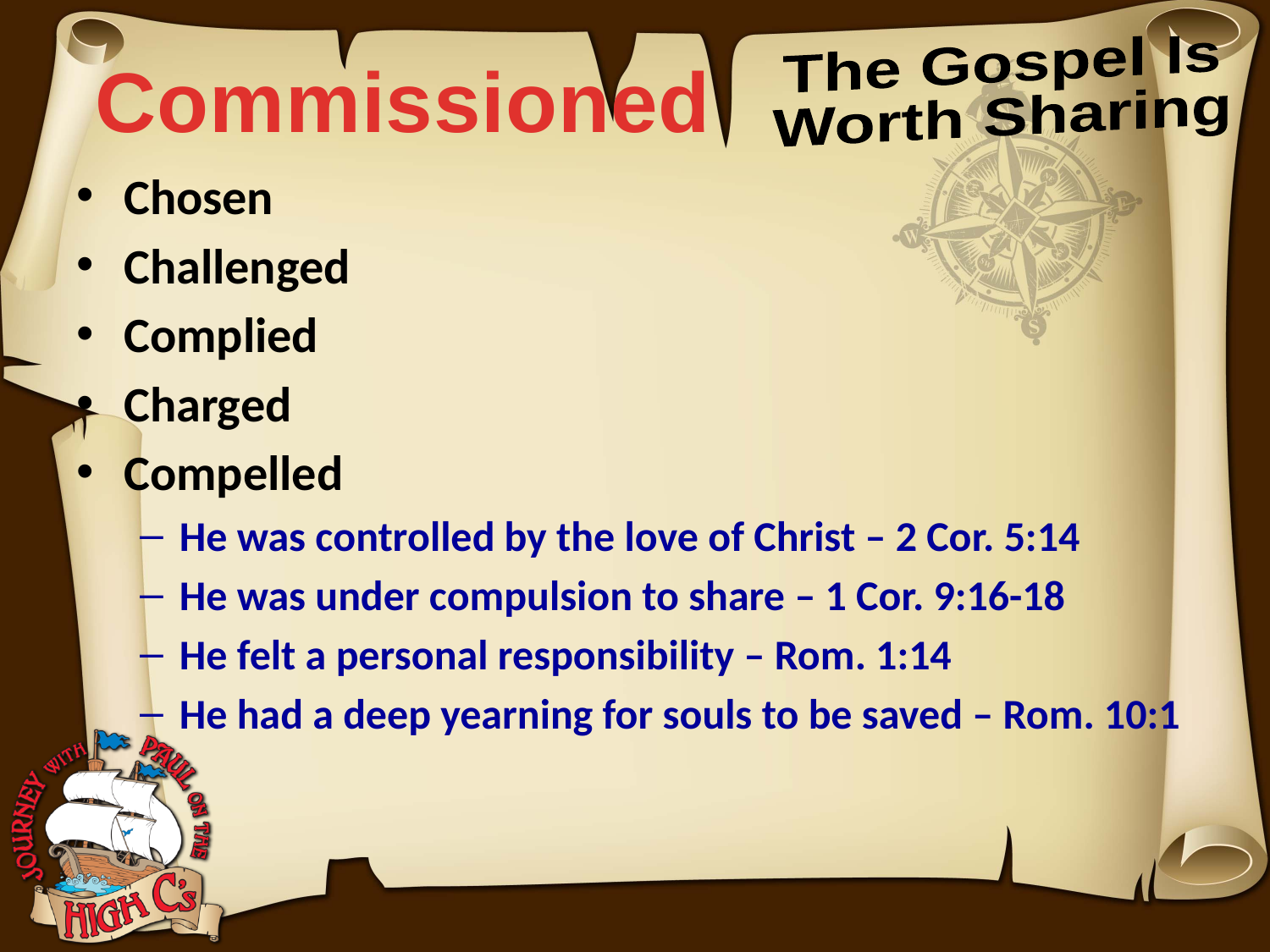

The Gospel Is
Worth Sharing
Commissioned
Chosen
Challenged
Complied
Charged
Compelled
He was controlled by the love of Christ – 2 Cor. 5:14
He was under compulsion to share – 1 Cor. 9:16-18
He felt a personal responsibility – Rom. 1:14
He had a deep yearning for souls to be saved – Rom. 10:1